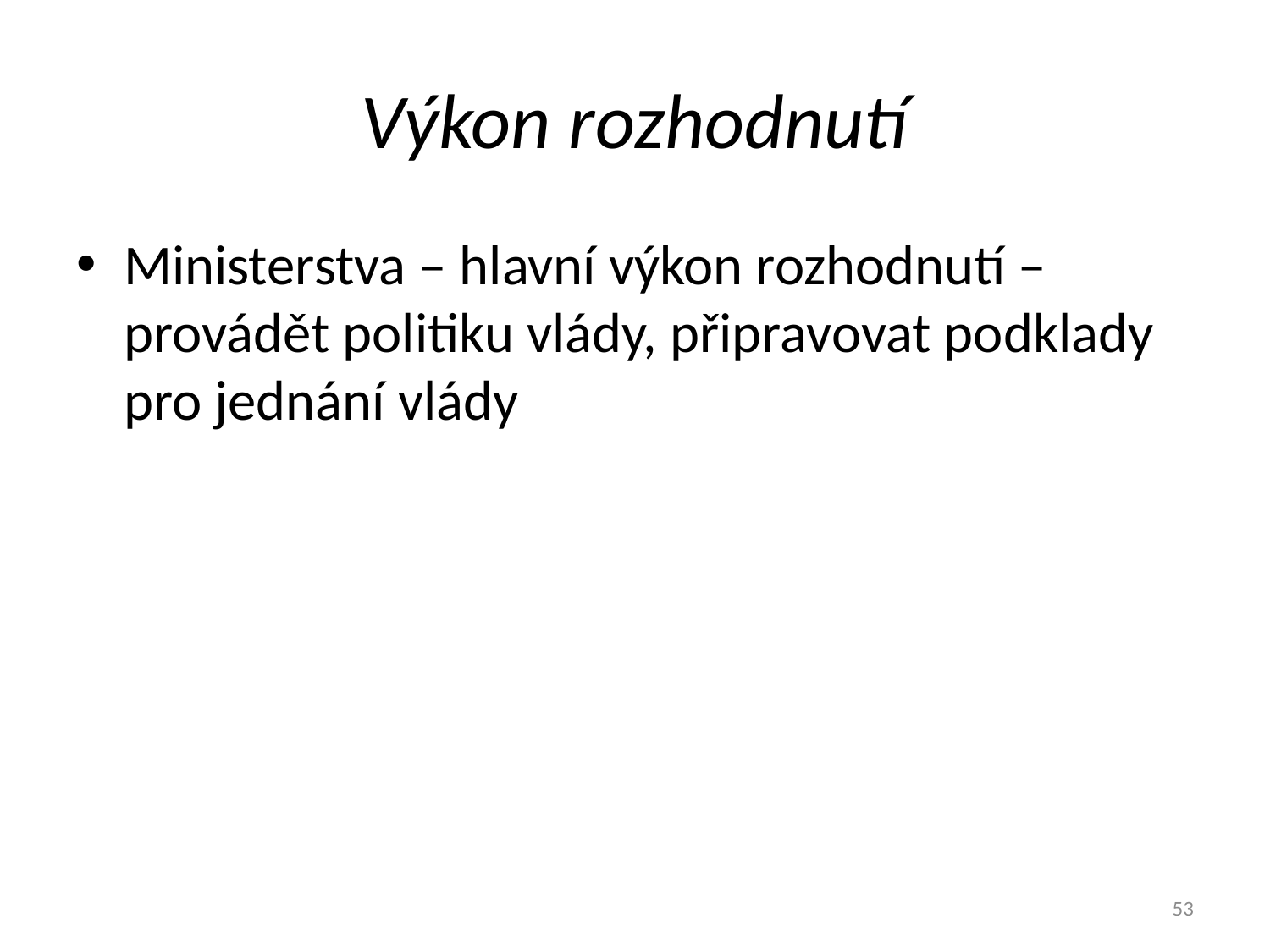

# Výkon rozhodnutí
Ministerstva – hlavní výkon rozhodnutí – provádět politiku vlády, připravovat podklady pro jednání vlády

53